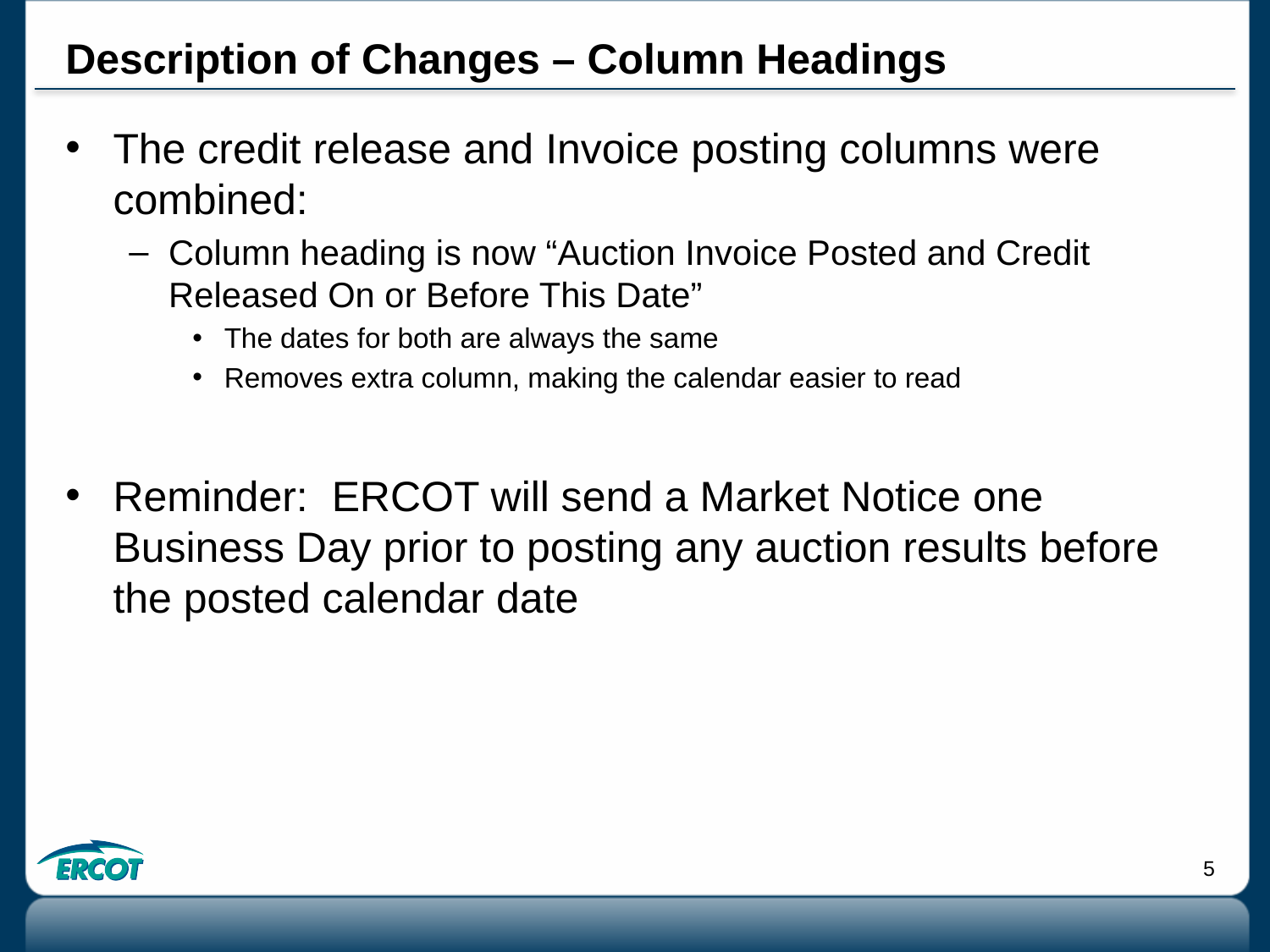

# Description of Changes – Column Headings
The credit release and Invoice posting columns were combined:
Column heading is now “Auction Invoice Posted and Credit Released On or Before This Date”
The dates for both are always the same
Removes extra column, making the calendar easier to read

Reminder:  ERCOT will send a Market Notice one Business Day prior to posting any auction results before the posted calendar date